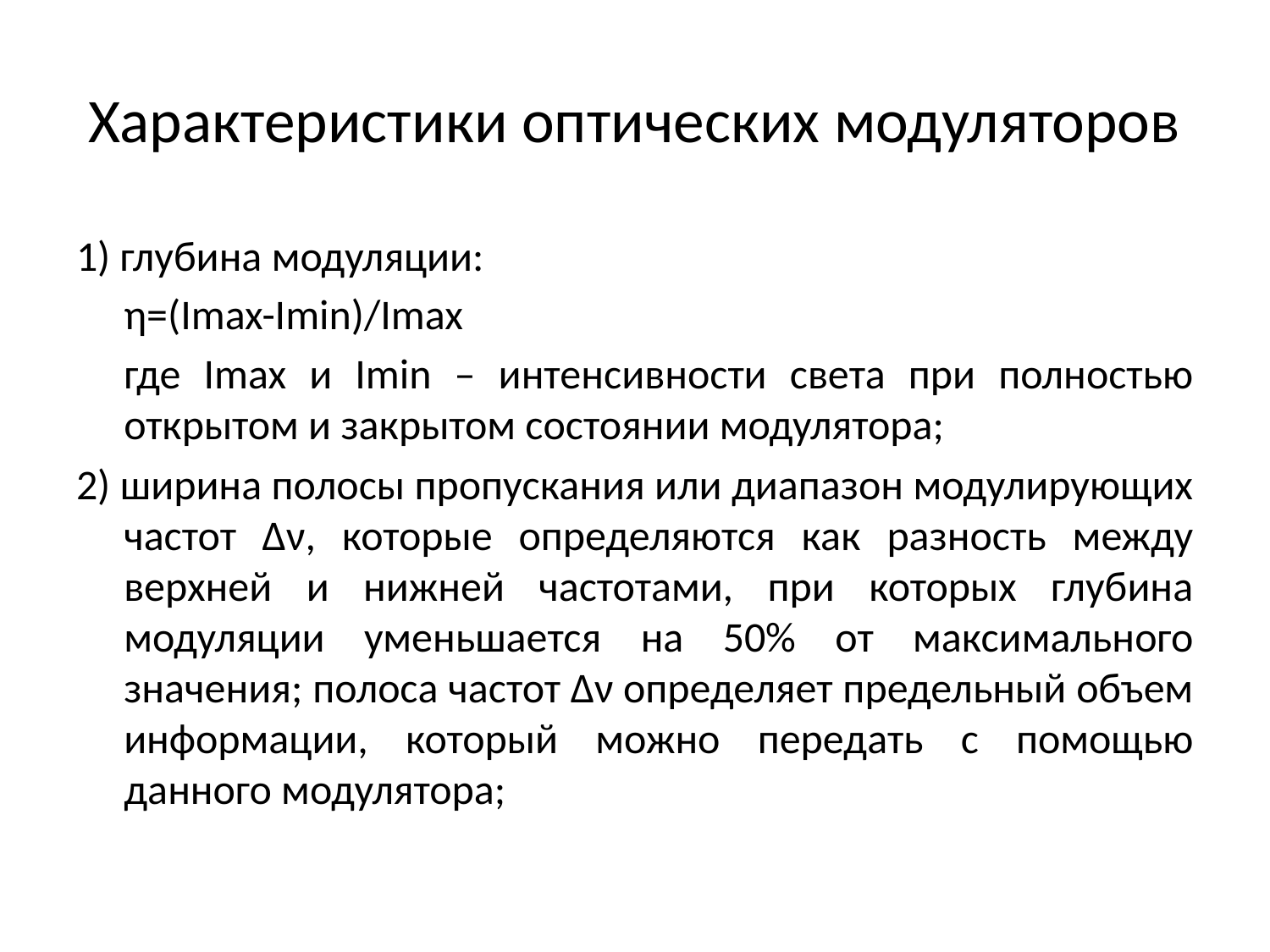

# Характеристики оптических модуляторов
1) глубина модуляции:
	η=(Imax-Imin)/Imax
	где Imax и Imin – интенсивности света при полностью открытом и закрытом состоянии модулятора;
2) ширина полосы пропускания или диапазон модулирующих частот ∆ν, которые определяются как разность между верхней и нижней частотами, при которых глубина модуляции уменьшается на 50% от максимального значения; полоса частот ∆ν определяет предельный объем информации, который можно передать с помощью данного модулятора;